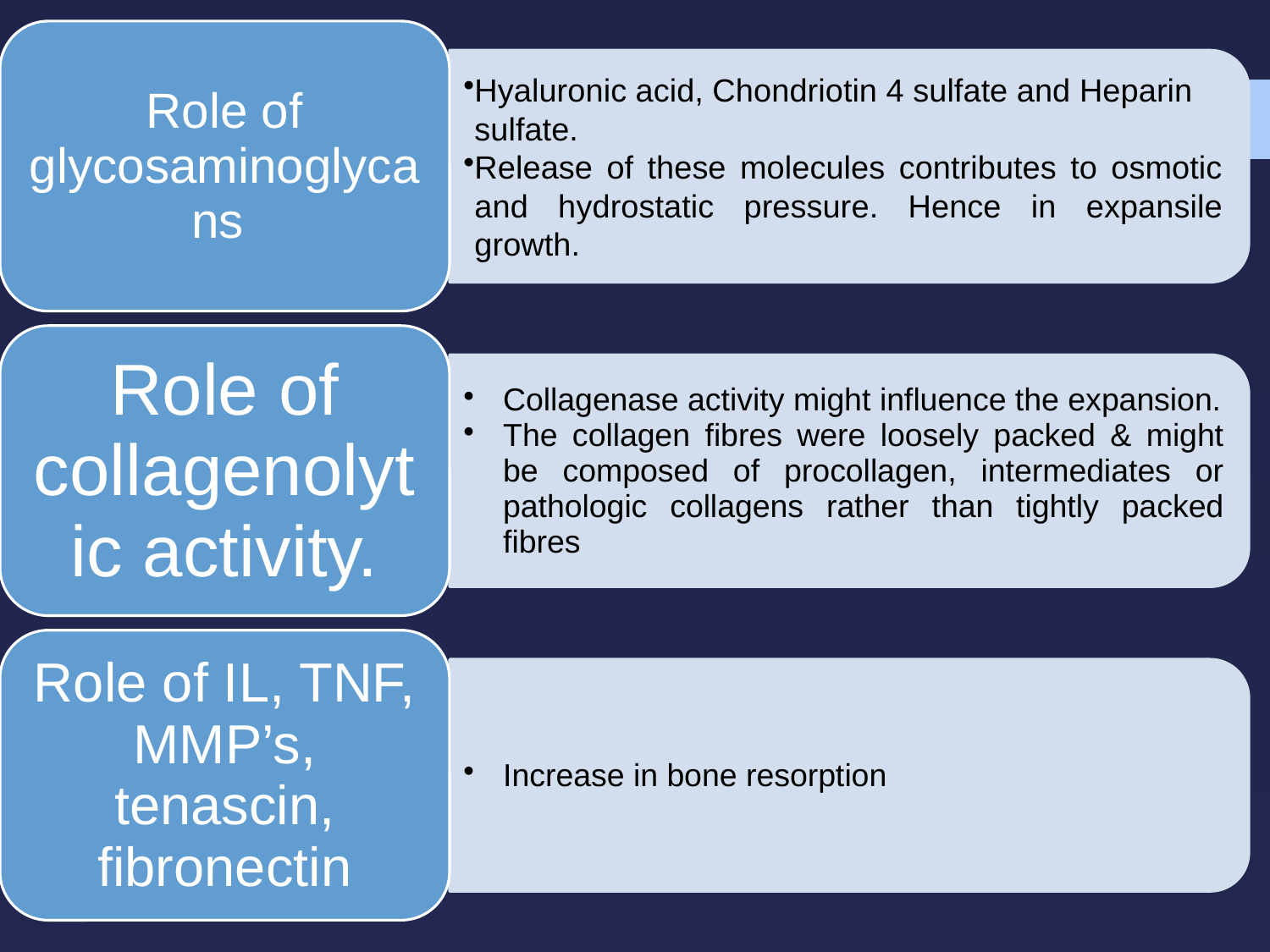

Role of glycosaminoglycans
Collagenase activity might influence the expansion.
Role of IL, TNF, MMP’s, tenascin, fibronectin
Increase in bone resorption
Release of these molecules contributes to osmotic and hydrostatic pressure. Hence in expansile growth.
Hyaluronic acid, Chondriotin 4 sulfate and Heparin sulfate.